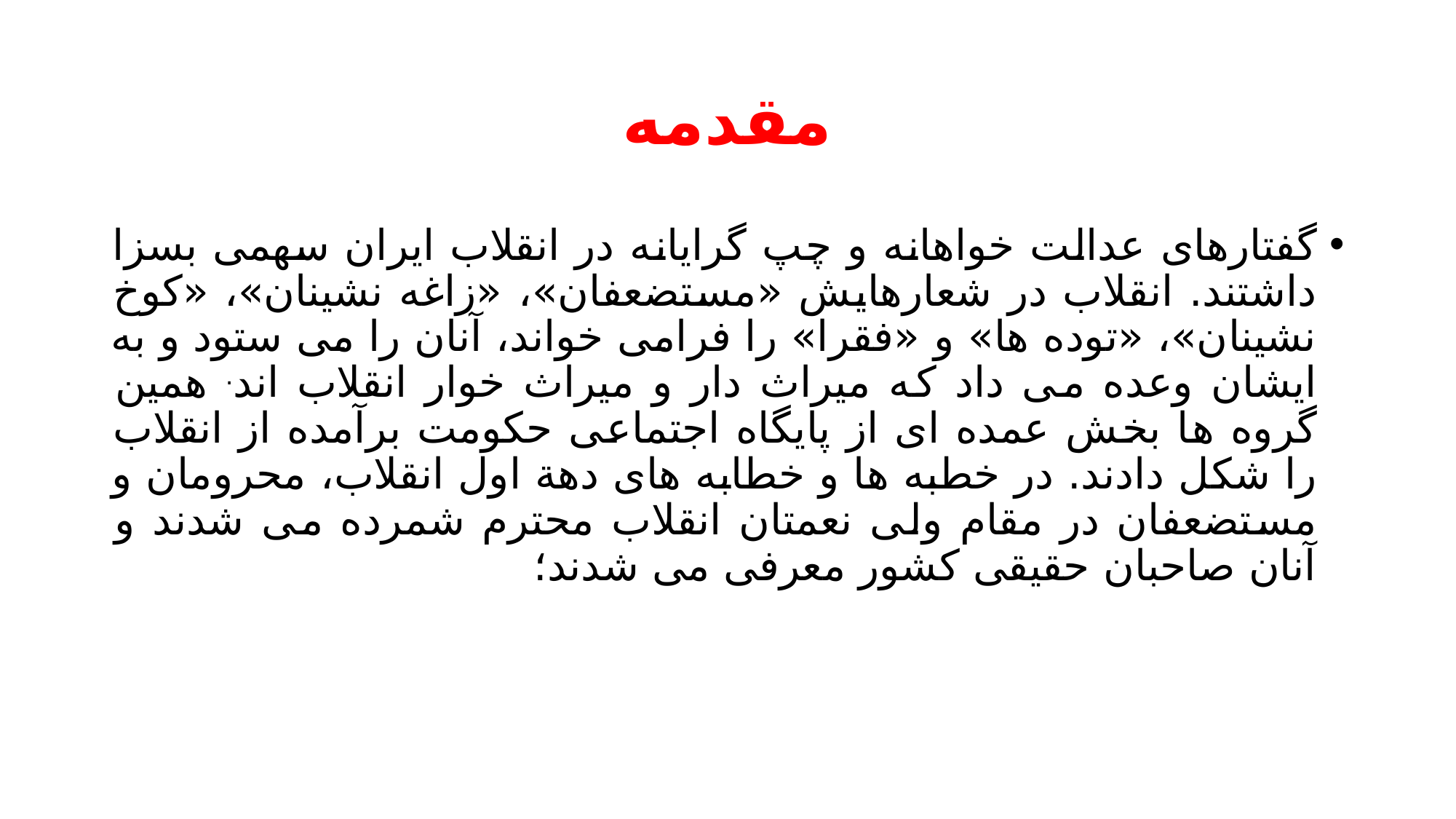

# مقدمه
گفتارهای عدالت خواهانه و چپ گرایانه در انقلاب ایران سهمی بسزا داشتند. انقلاب در شعارهایش «مستضعفان»، «زاغه نشینان»، «کوخ نشینان»، «توده ها» و «فقرا» را فرامی خواند، آنان را می ستود و به ایشان وعده می داد که میراث دار و میراث خوار انقلاب اند. همین گروه ها بخش عمده ای از پایگاه اجتماعی حکومت برآمده از انقلاب را شکل دادند. در خطبه ها و خطابه های دهة اول انقلاب، محرومان و مستضعفان در مقام ولی نعمتان انقلاب محترم شمرده می شدند و آنان صاحبان حقیقی کشور معرفی می شدند؛